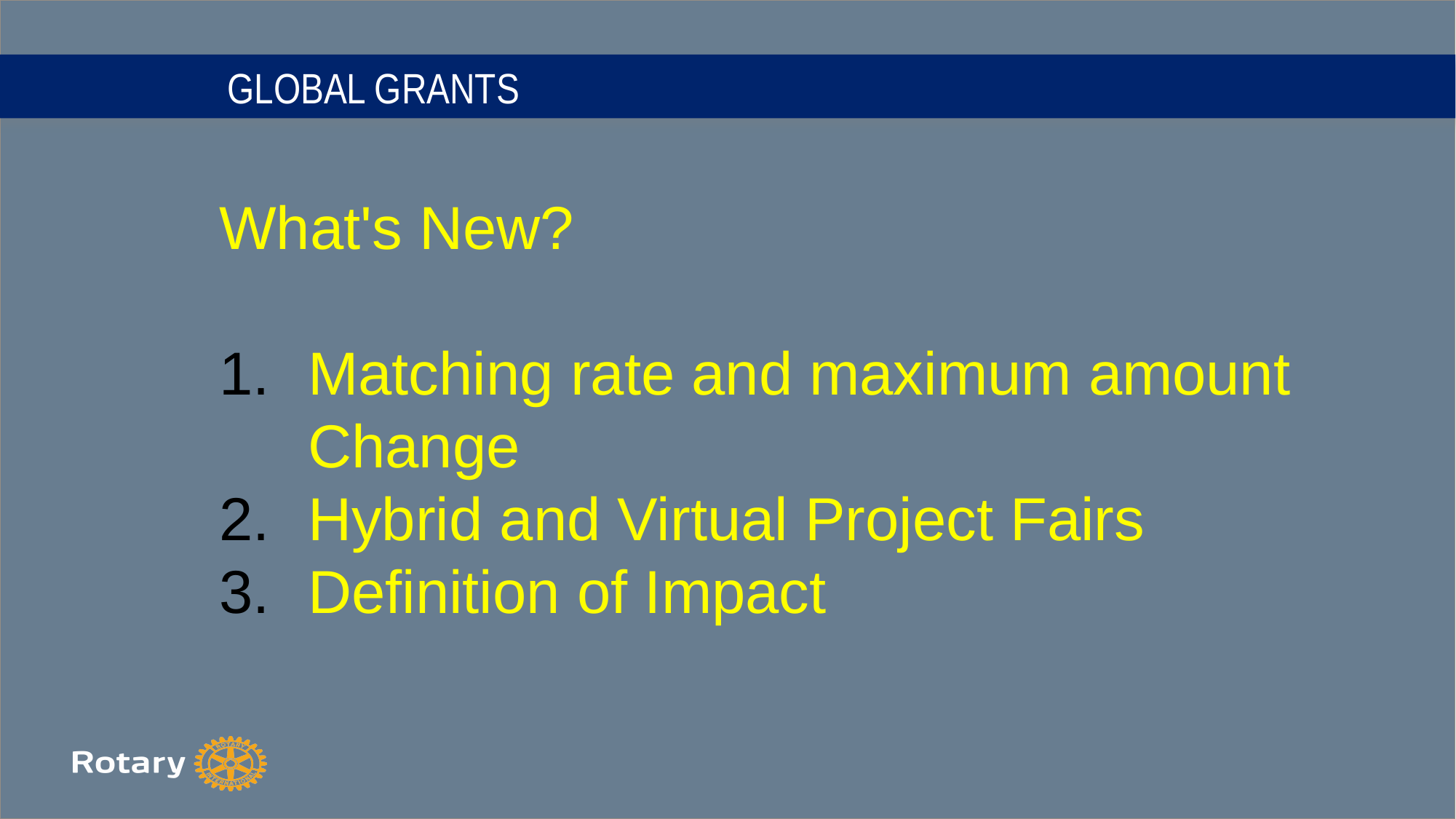

# GLOBAL GRANTS
What's New?

Matching rate and maximum amount Change
Hybrid and Virtual Project Fairs
Definition of Impact